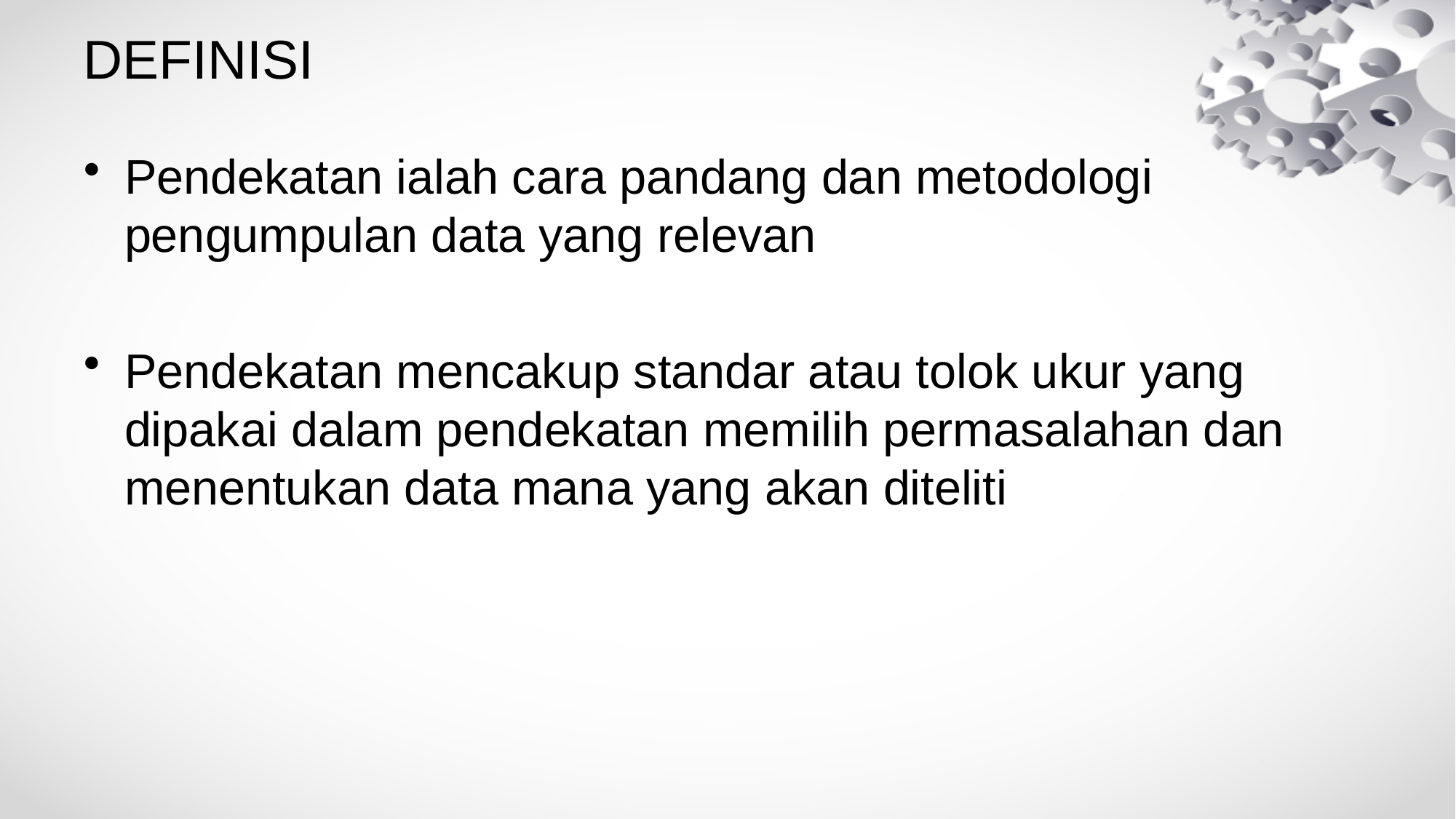

# DEFINISI
Pendekatan ialah cara pandang dan metodologi pengumpulan data yang relevan

Pendekatan mencakup standar atau tolok ukur yang dipakai dalam pendekatan memilih permasalahan dan menentukan data mana yang akan diteliti